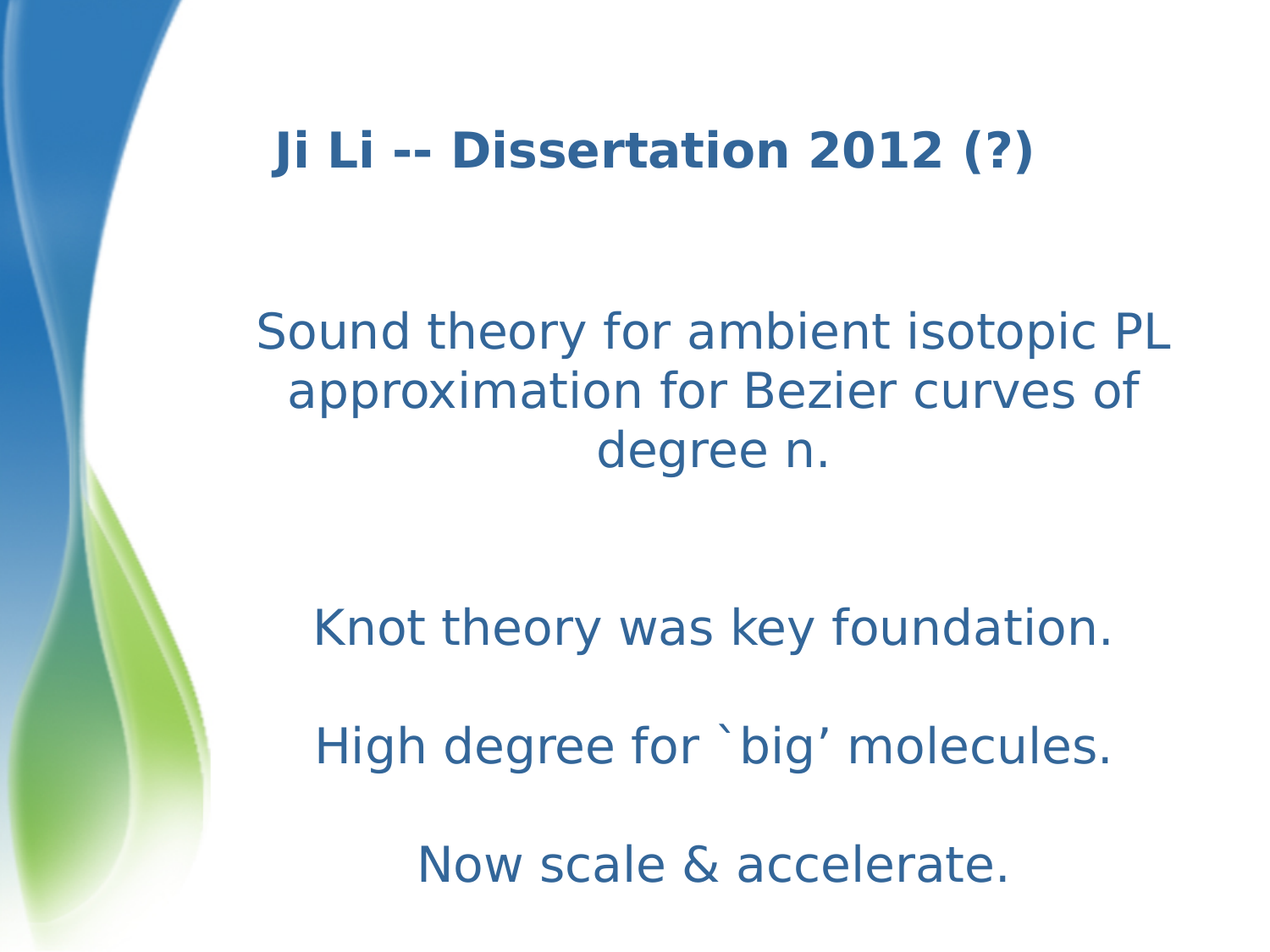

Ji Li -- Dissertation 2012 (?)
Sound theory for ambient isotopic PL approximation for Bezier curves of degree n.

Knot theory was key foundation.

High degree for `big’ molecules.
Now scale & accelerate.